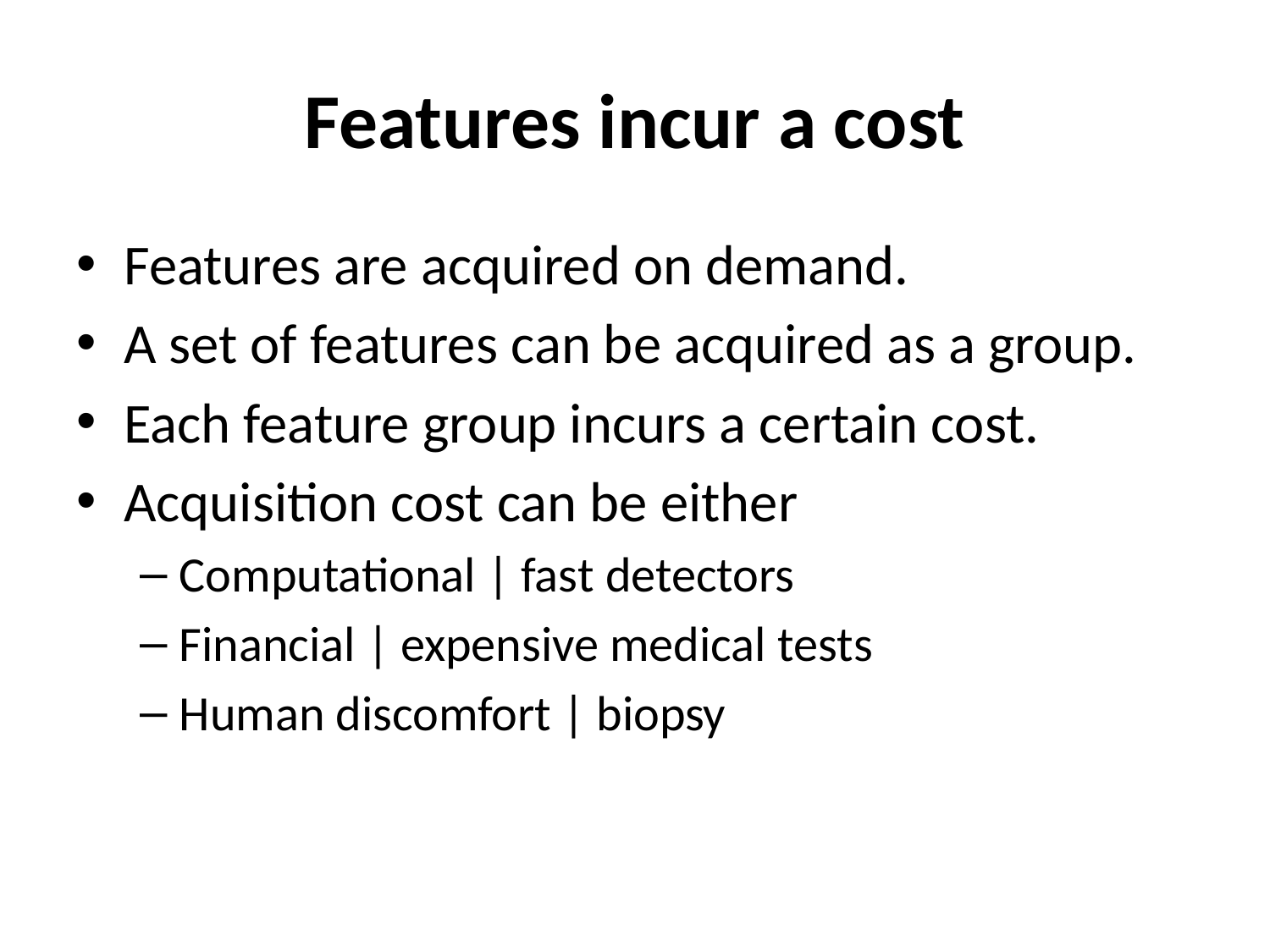

# Features incur a cost
Features are acquired on demand.
A set of features can be acquired as a group.
Each feature group incurs a certain cost.
Acquisition cost can be either
Computational | fast detectors
Financial | expensive medical tests
Human discomfort | biopsy